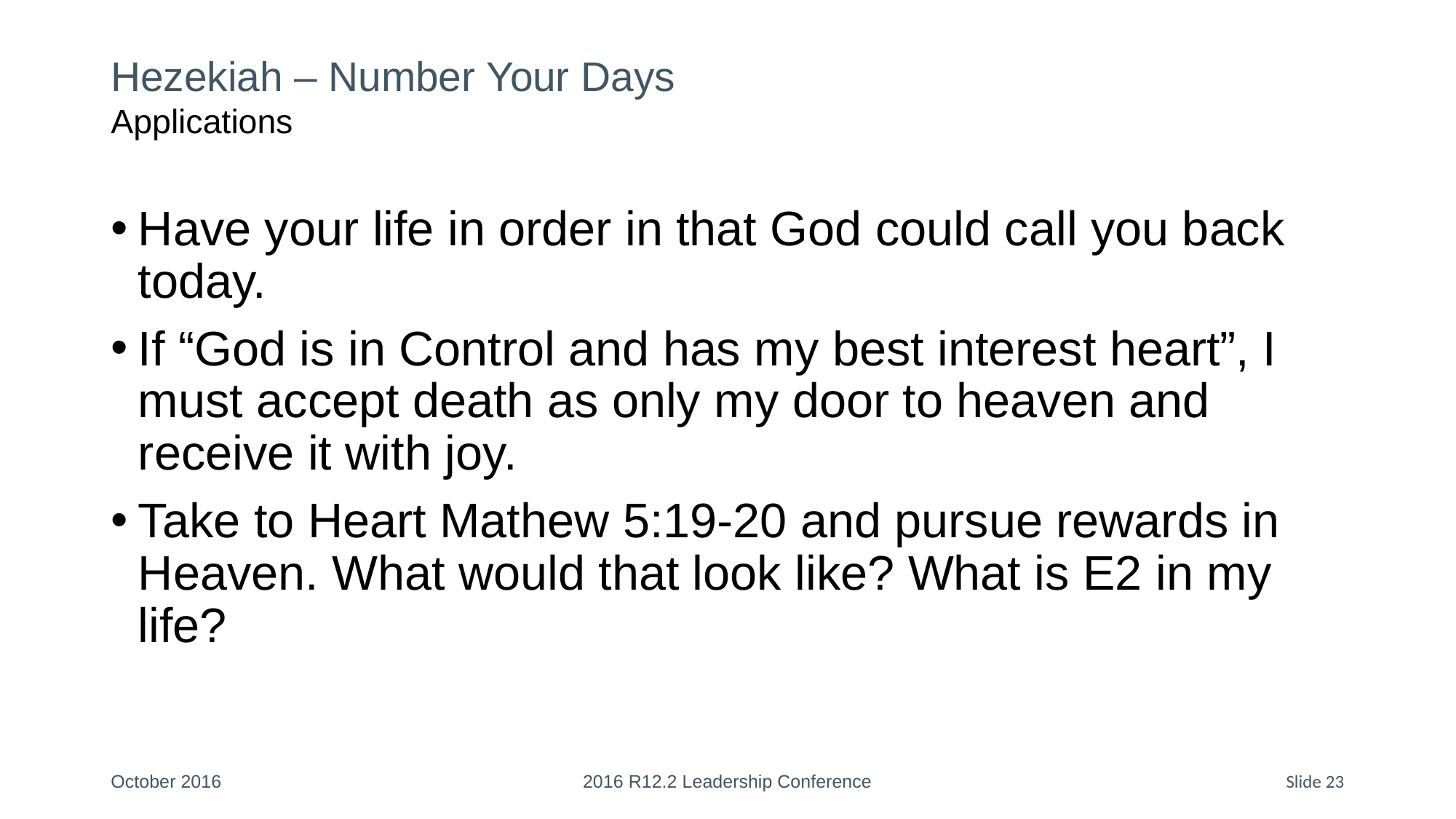

# Hezekiah – Number Your Days Applications
Have your life in order in that God could call you back today.
If “God is in Control and has my best interest heart”, I must accept death as only my door to heaven and receive it with joy.
Take to Heart Mathew 5:19-20 and pursue rewards in Heaven. What would that look like? What is E2 in my life?
October 2016
2016 R12.2 Leadership Conference
Slide 23